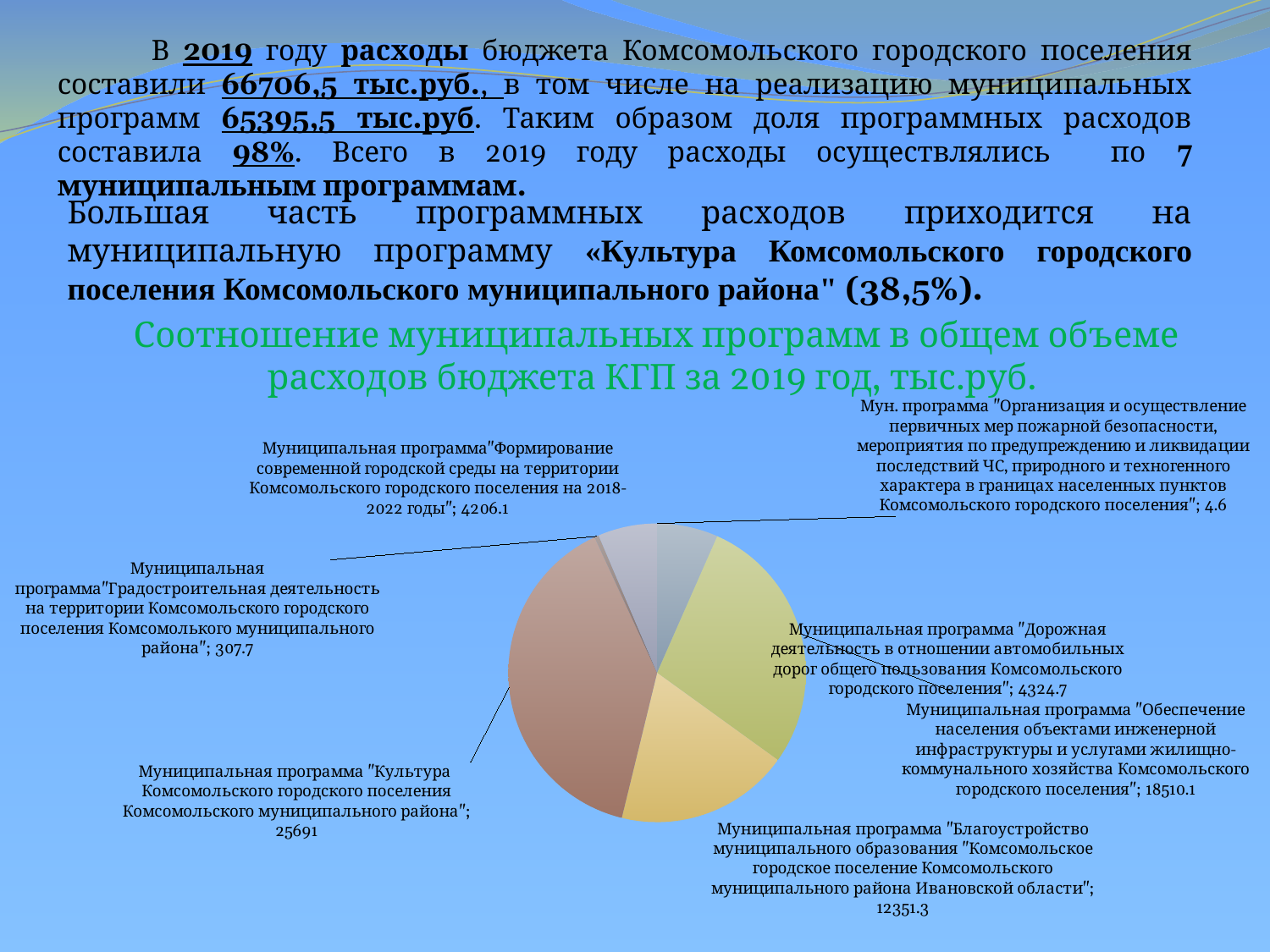

В 2019 году расходы бюджета Комсомольского городского поселения составили 66706,5 тыс.руб., в том числе на реализацию муниципальных программ 65395,5 тыс.руб. Таким образом доля программных расходов составила 98%. Всего в 2019 году расходы осуществлялись  по 7 муниципальным программам.

Большая часть программных расходов приходится на муниципальную программу «Культура Комсомольского городского поселения Комсомольского муниципального района" (38,5%).
Соотношение муниципальных программ в общем объеме расходов бюджета КГП за 2019 год, тыс.руб.

### Chart

| Category |       |
|---|---|
| Мун. программа "Организация и осуществление первичных мер пожарной безопасности, мероприятия по предупреждению и ликвидации последствий ЧС, природного и техногенного характера в границах населенных пунктов Комсомольского городского поселения" | 4.6 |
| Муниципальная программа "Дорожная деятельность в отношении автомобильных дорог общего пользования Комсомольского городского поселения" | 4324.7 |
| Муниципальная программа "Обеспечение населения объектами инженерной инфраструктуры и услугами жилищно-коммунального хозяйства Комсомольского городского поселения" | 18510.099999999995 |
| Муниципальная программа "Благоустройство муниципального образования "Комсомольское городское поселение Комсомольского муниципального района Ивановской области" | 12351.3 |
| Муниципальная программа "Культура  Комсомольского городского поселения Комсомольского муниципального района" | 25691.0 |
| Муниципальная программа"Градостроительная деятельность на территории Комсомольского городского поселения Комсомолького муниципального района" | 307.7 |
| Муниципальная программа"Формирование современной городской среды на территории Комсомольского городского поселения на 2018-2022 годы" | 4206.1 |